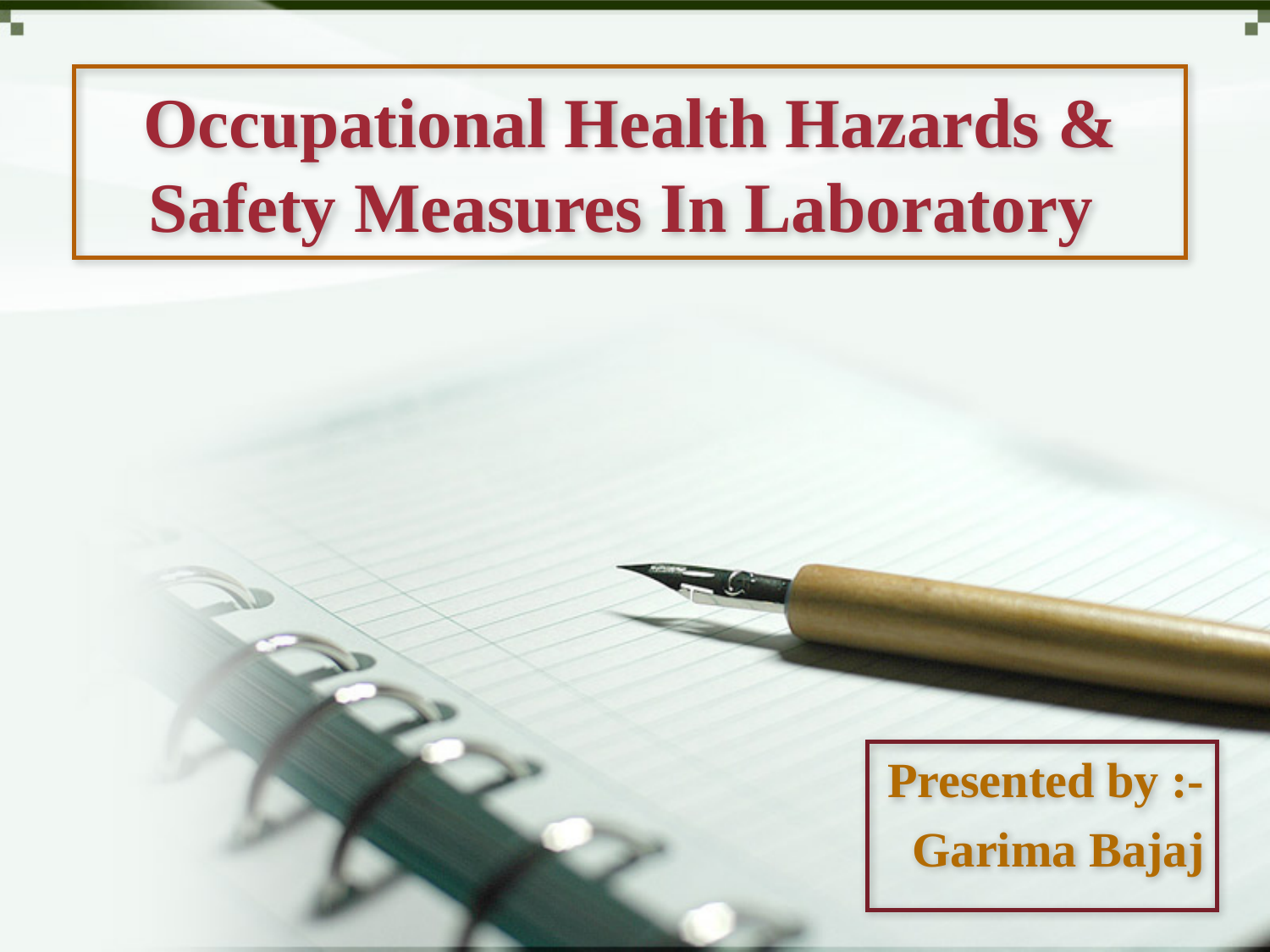

# Occupational Health Hazards & Safety Measures In Laboratory
Presented by :-
Garima Bajaj